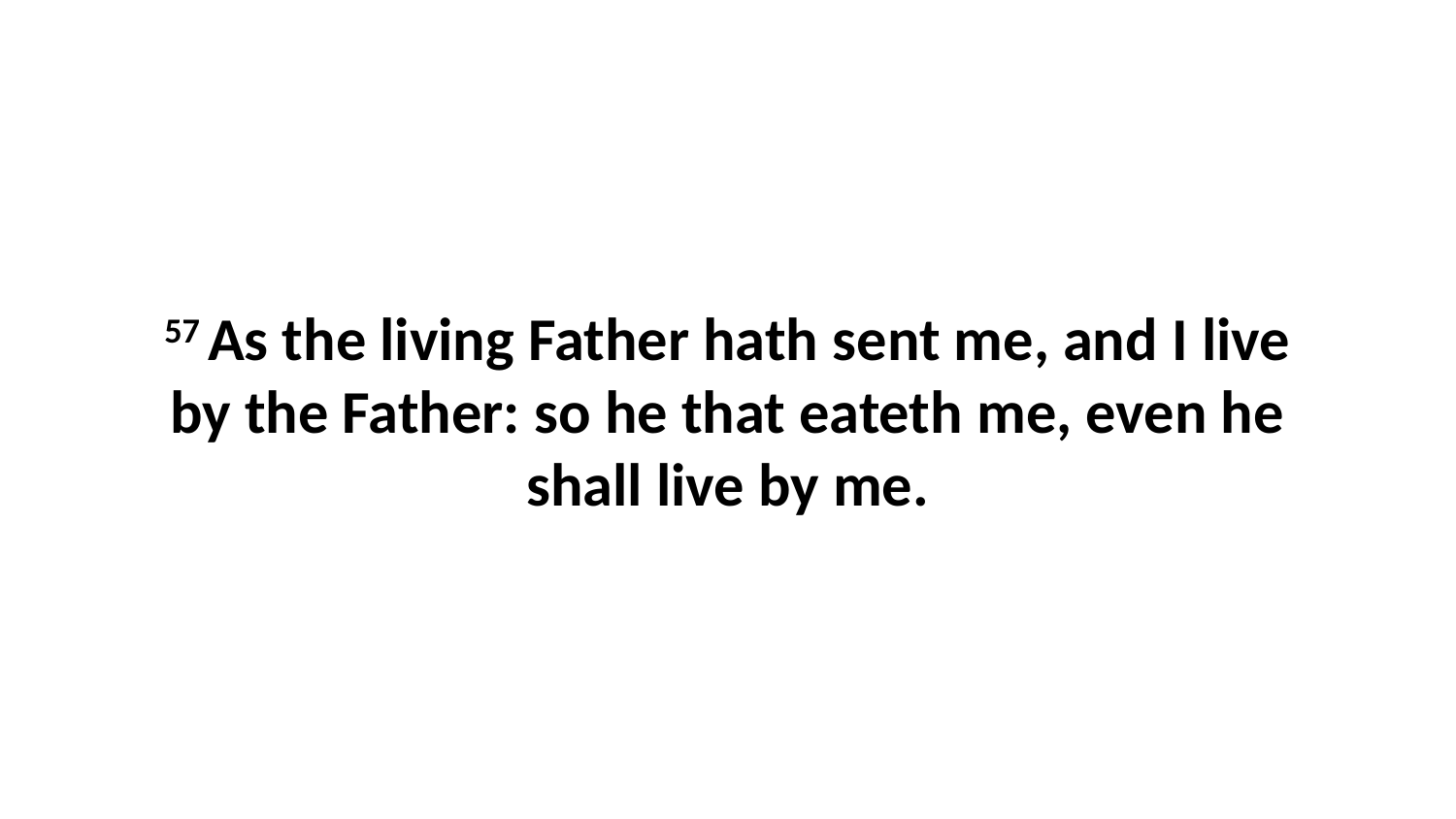

57 As the living Father hath sent me, and I live by the Father: so he that eateth me, even he shall live by me.